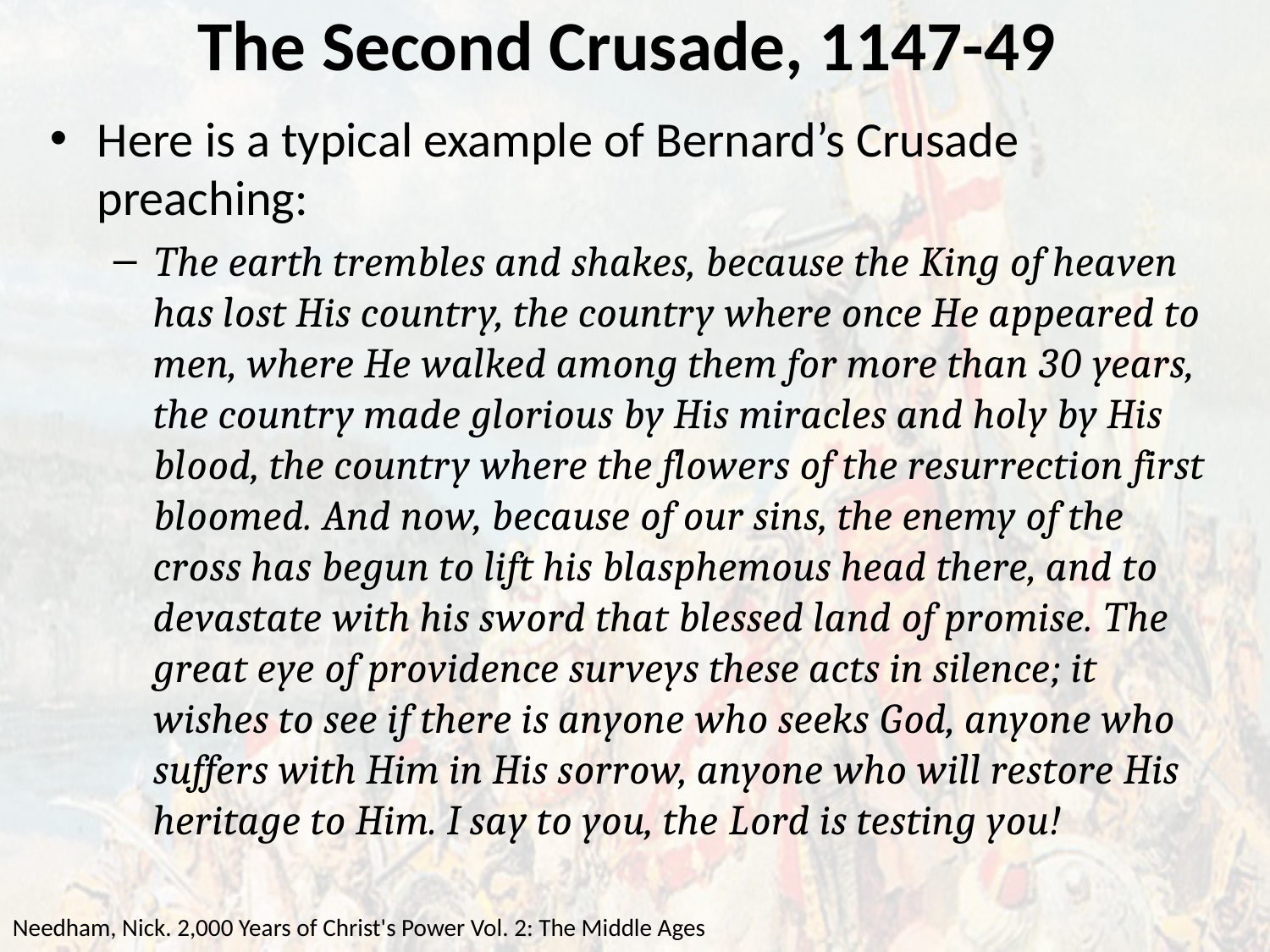

# The Second Crusade, 1147-49
Here is a typical example of Bernard’s Crusade preaching:
The earth trembles and shakes, because the King of heaven has lost His country, the country where once He appeared to men, where He walked among them for more than 30 years, the country made glorious by His miracles and holy by His blood, the country where the flowers of the resurrection first bloomed. And now, because of our sins, the enemy of the cross has begun to lift his blasphemous head there, and to devastate with his sword that blessed land of promise. The great eye of providence surveys these acts in silence; it wishes to see if there is anyone who seeks God, anyone who suffers with Him in His sorrow, anyone who will restore His heritage to Him. I say to you, the Lord is testing you!
Needham, Nick. 2,000 Years of Christ's Power Vol. 2: The Middle Ages